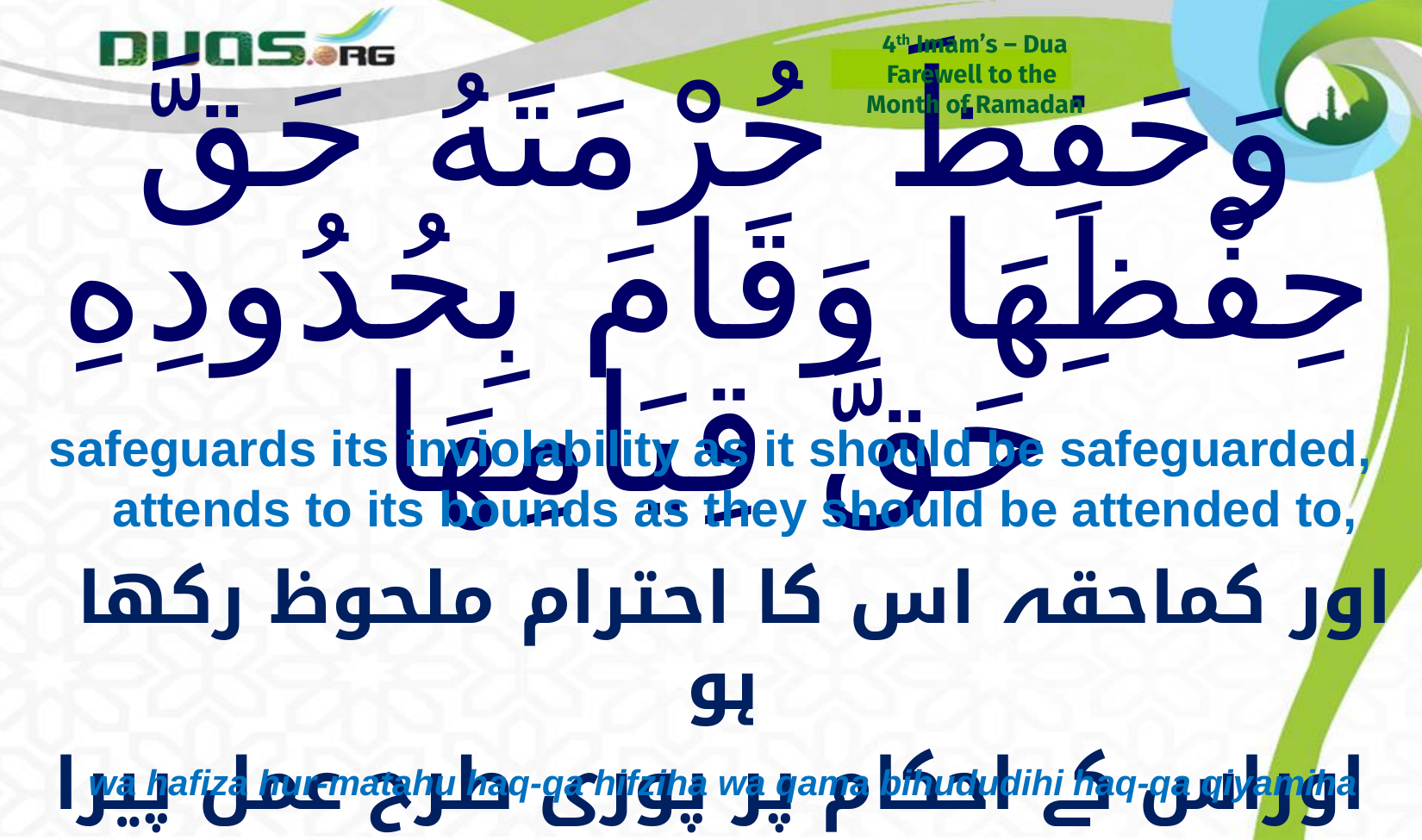

4th Imam’s – Dua
Farewell to the
Month of Ramadan

# وَحَفِظَ حُرْمَتَهُ حَقَّ حِفْظِهَا وَقَامَ بِحُدُودِهِ حَقَّ قِيَامِهَا
safeguards its inviolability as it should be safeguarded, attends to its bounds as they should be attended to,
  اور کماحقہ اس کا احترام ملحوظ رکھا ہو
اوراس کے احکام پر پوری طرح عمل پیرا رہا ہو
wa hafiza hur-matahu haq-qa hifziha wa qama bihududihi haq-qa qiyamiha